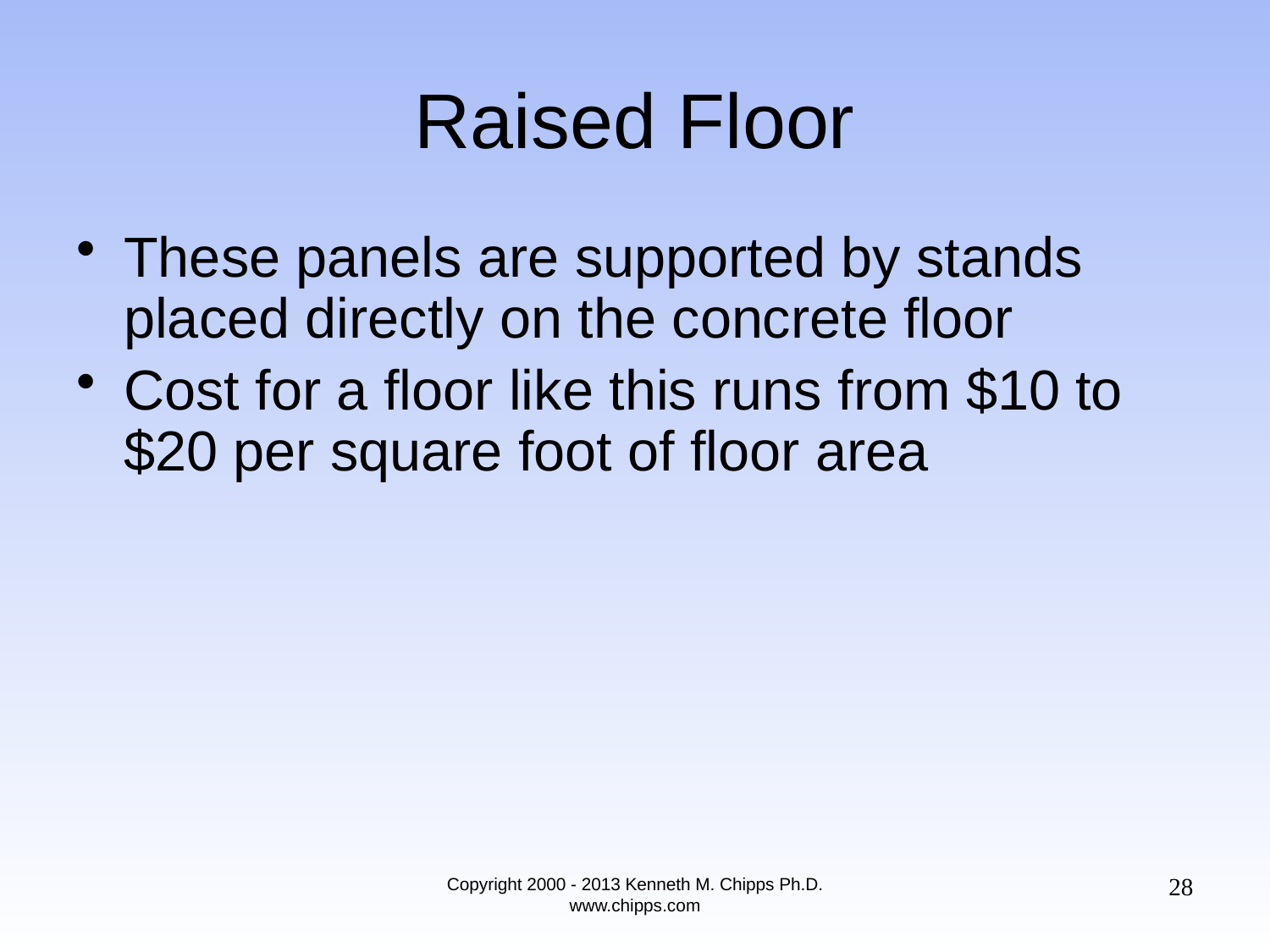

# Raised Floor
These panels are supported by stands placed directly on the concrete floor
Cost for a floor like this runs from $10 to $20 per square foot of floor area
28
Copyright 2000 - 2013 Kenneth M. Chipps Ph.D. www.chipps.com